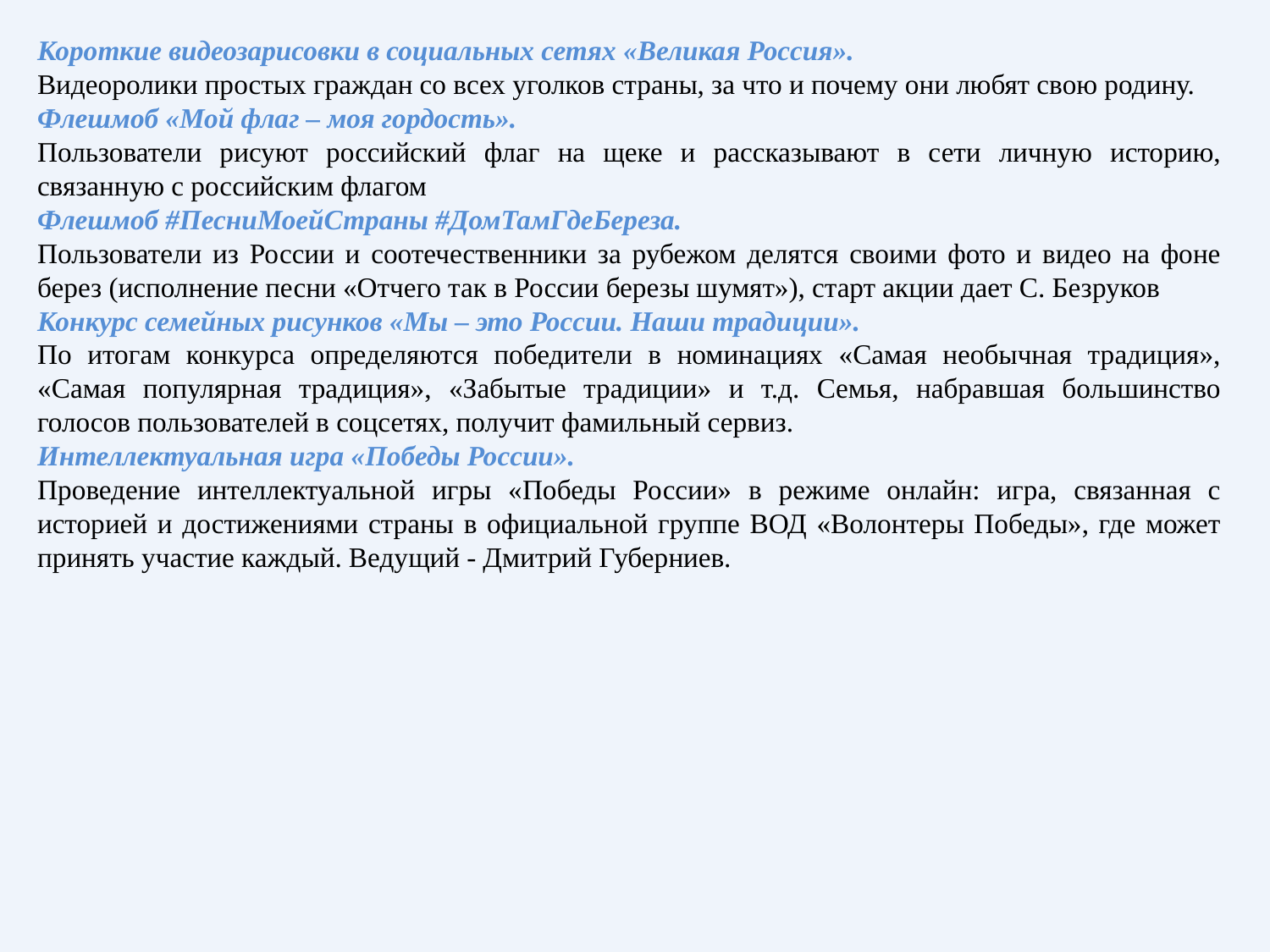

Короткие видеозарисовки в социальных сетях «Великая Россия».
Видеоролики простых граждан со всех уголков страны, за что и почему они любят свою родину.
Флешмоб «Мой флаг – моя гордость».
Пользователи рисуют российский флаг на щеке и рассказывают в сети личную историю, связанную с российским флагом
Флешмоб #ПесниМоейСтраны #ДомТамГдеБереза.
Пользователи из России и соотечественники за рубежом делятся своими фото и видео на фоне берез (исполнение песни «Отчего так в России березы шумят»), старт акции дает С. Безруков
Конкурс семейных рисунков «Мы – это России. Наши традиции».
По итогам конкурса определяются победители в номинациях «Самая необычная традиция», «Самая популярная традиция», «Забытые традиции» и т.д. Семья, набравшая большинство голосов пользователей в соцсетях, получит фамильный сервиз.
Интеллектуальная игра «Победы России».
Проведение интеллектуальной игры «Победы России» в режиме онлайн: игра, связанная с историей и достижениями страны в официальной группе ВОД «Волонтеры Победы», где может принять участие каждый. Ведущий - Дмитрий Губерниев.